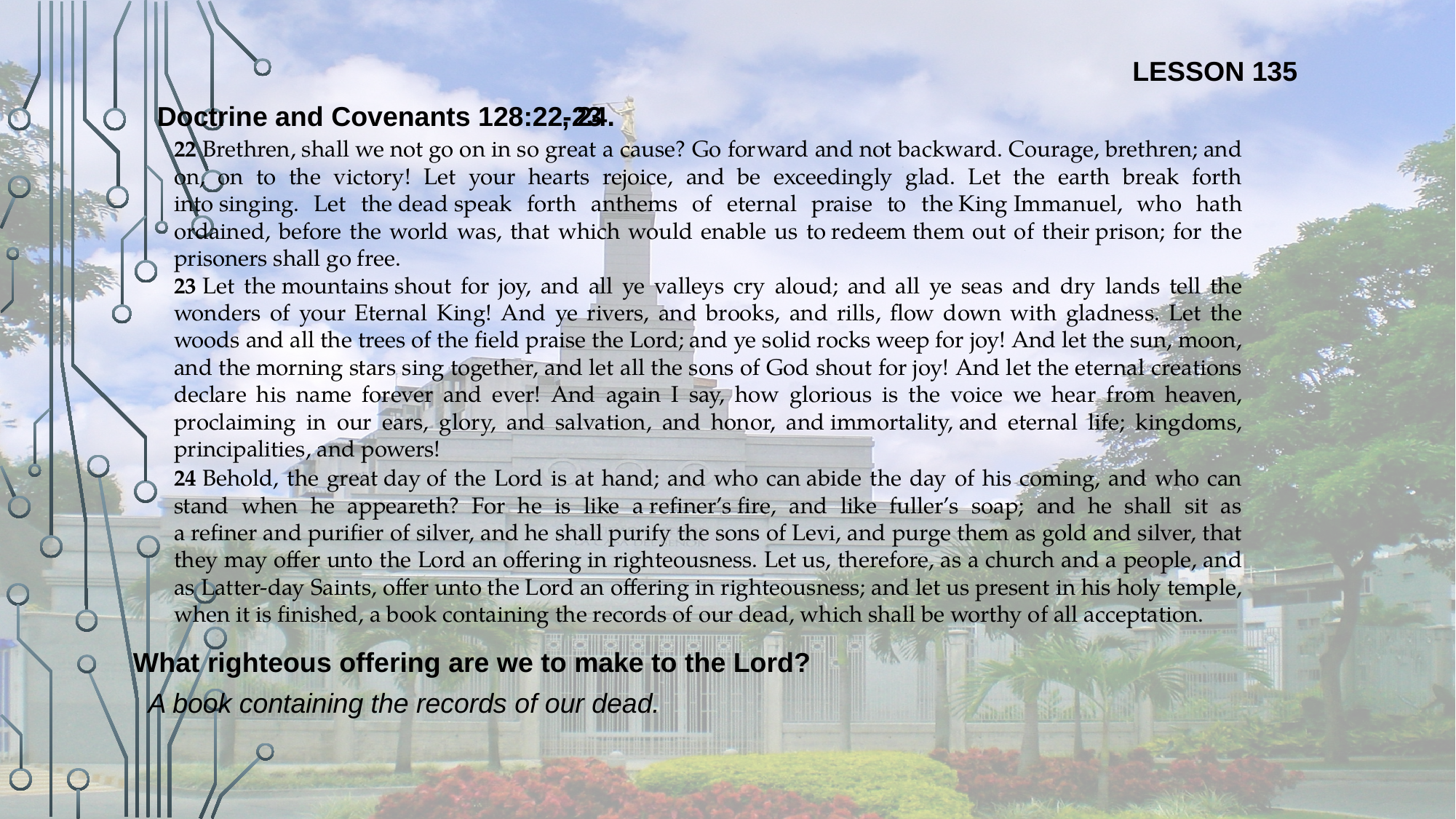

LESSON 135
Doctrine and Covenants 128:22-23
, 24.
22 Brethren, shall we not go on in so great a cause? Go forward and not backward. Courage, brethren; and on, on to the victory! Let your hearts rejoice, and be exceedingly glad. Let the earth break forth into singing. Let the dead speak forth anthems of eternal praise to the King Immanuel, who hath ordained, before the world was, that which would enable us to redeem them out of their prison; for the prisoners shall go free.
23 Let the mountains shout for joy, and all ye valleys cry aloud; and all ye seas and dry lands tell the wonders of your Eternal King! And ye rivers, and brooks, and rills, flow down with gladness. Let the woods and all the trees of the field praise the Lord; and ye solid rocks weep for joy! And let the sun, moon, and the morning stars sing together, and let all the sons of God shout for joy! And let the eternal creations declare his name forever and ever! And again I say, how glorious is the voice we hear from heaven, proclaiming in our ears, glory, and salvation, and honor, and immortality, and eternal life; kingdoms, principalities, and powers!
24 Behold, the great day of the Lord is at hand; and who can abide the day of his coming, and who can stand when he appeareth? For he is like a refiner’s fire, and like fuller’s soap; and he shall sit as a refiner and purifier of silver, and he shall purify the sons of Levi, and purge them as gold and silver, that they may offer unto the Lord an offering in righteousness. Let us, therefore, as a church and a people, and as Latter-day Saints, offer unto the Lord an offering in righteousness; and let us present in his holy temple, when it is finished, a book containing the records of our dead, which shall be worthy of all acceptation.
What righteous offering are we to make to the Lord?
A book containing the records of our dead.